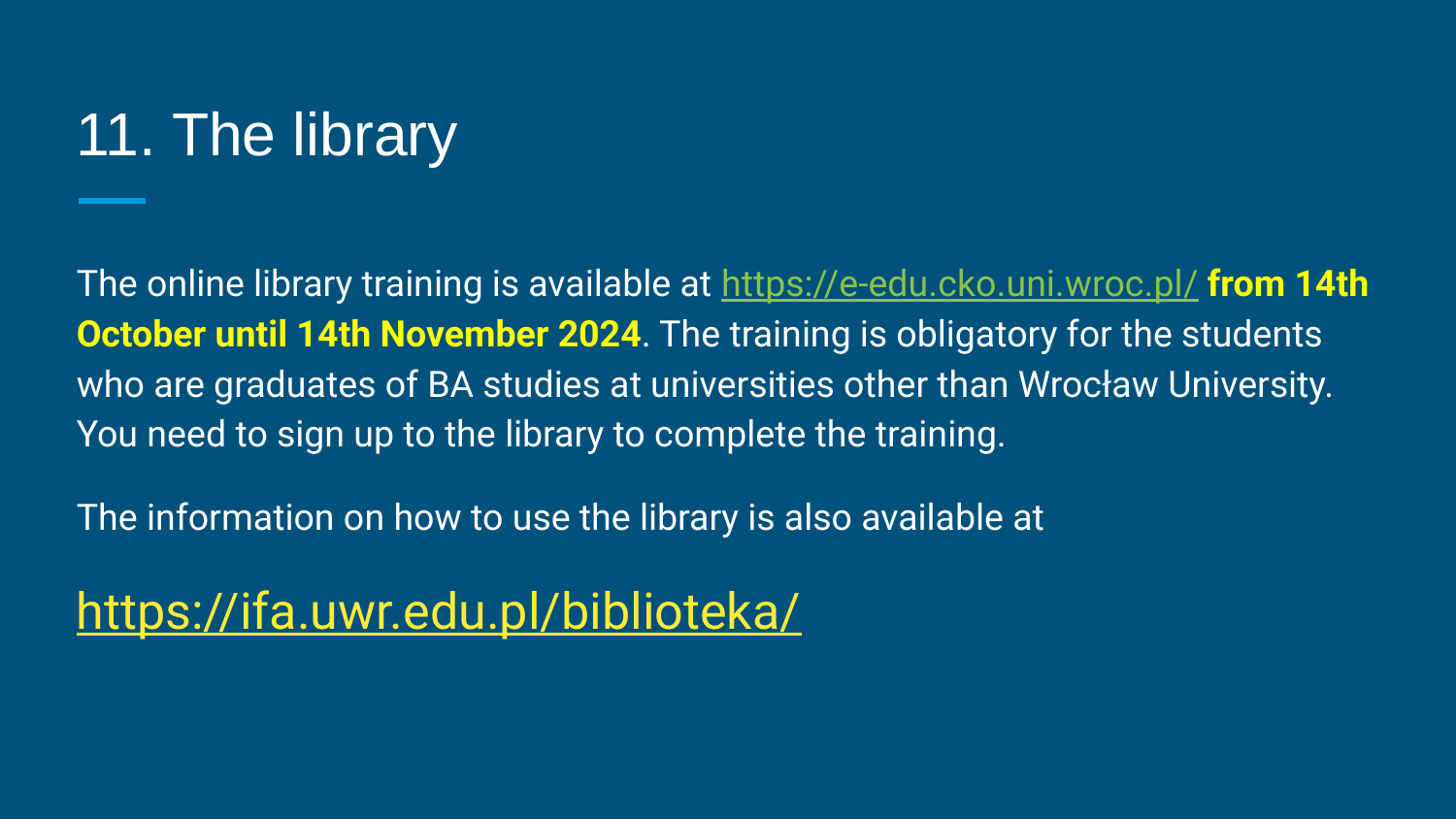

# 11. The library
The online library training is available at https://e-edu.cko.uni.wroc.pl/ from 14th October until 14th November 2024. The training is obligatory for the students who are graduates of BA studies at universities other than Wrocław University. You need to sign up to the library to complete the training.
The information on how to use the library is also available at
https://ifa.uwr.edu.pl/biblioteka/